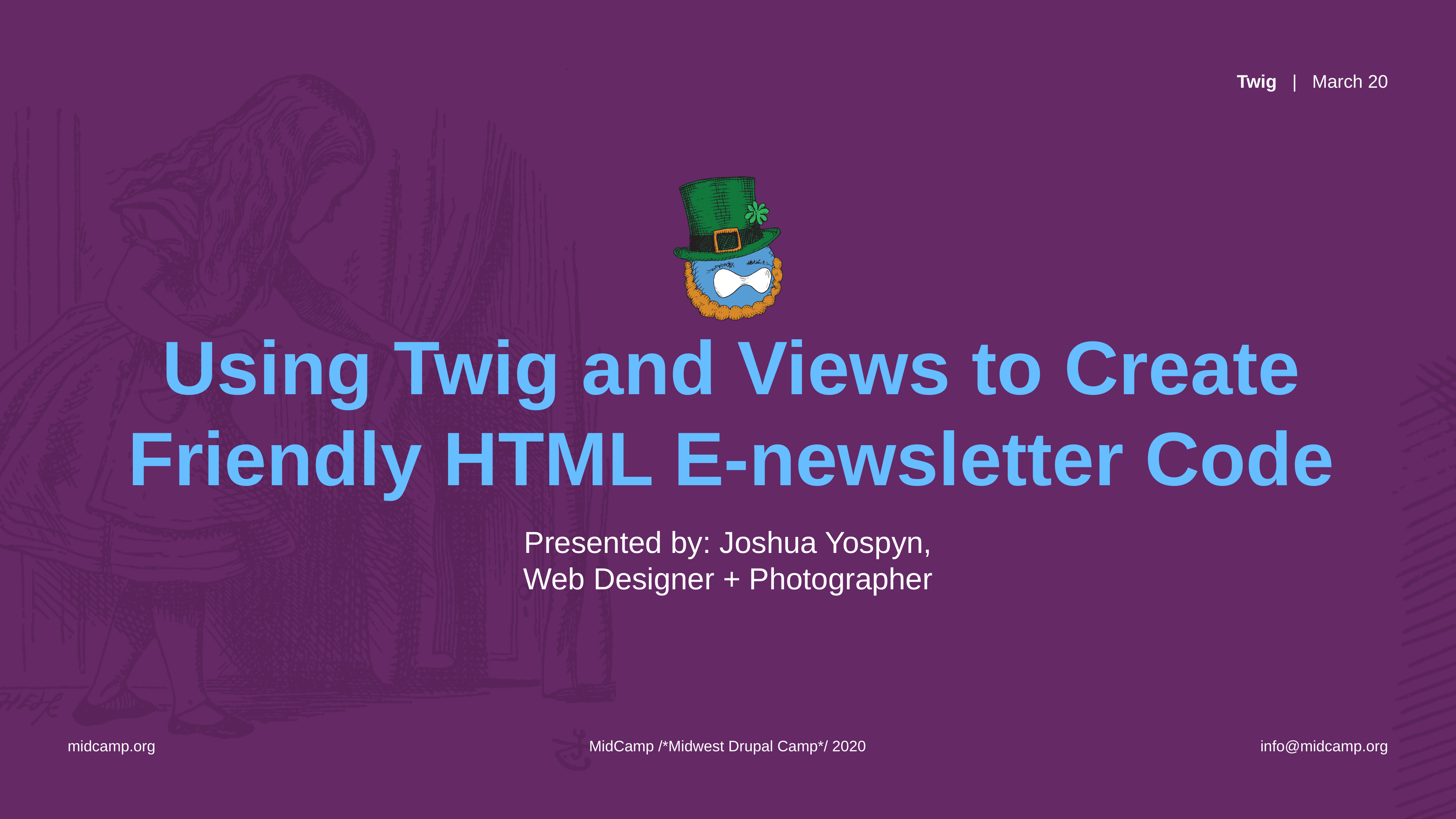

Twig   |   March 20
Using Twig and Views to Create Friendly HTML E-newsletter Code
Presented by: Joshua Yospyn,
Web Designer + Photographer